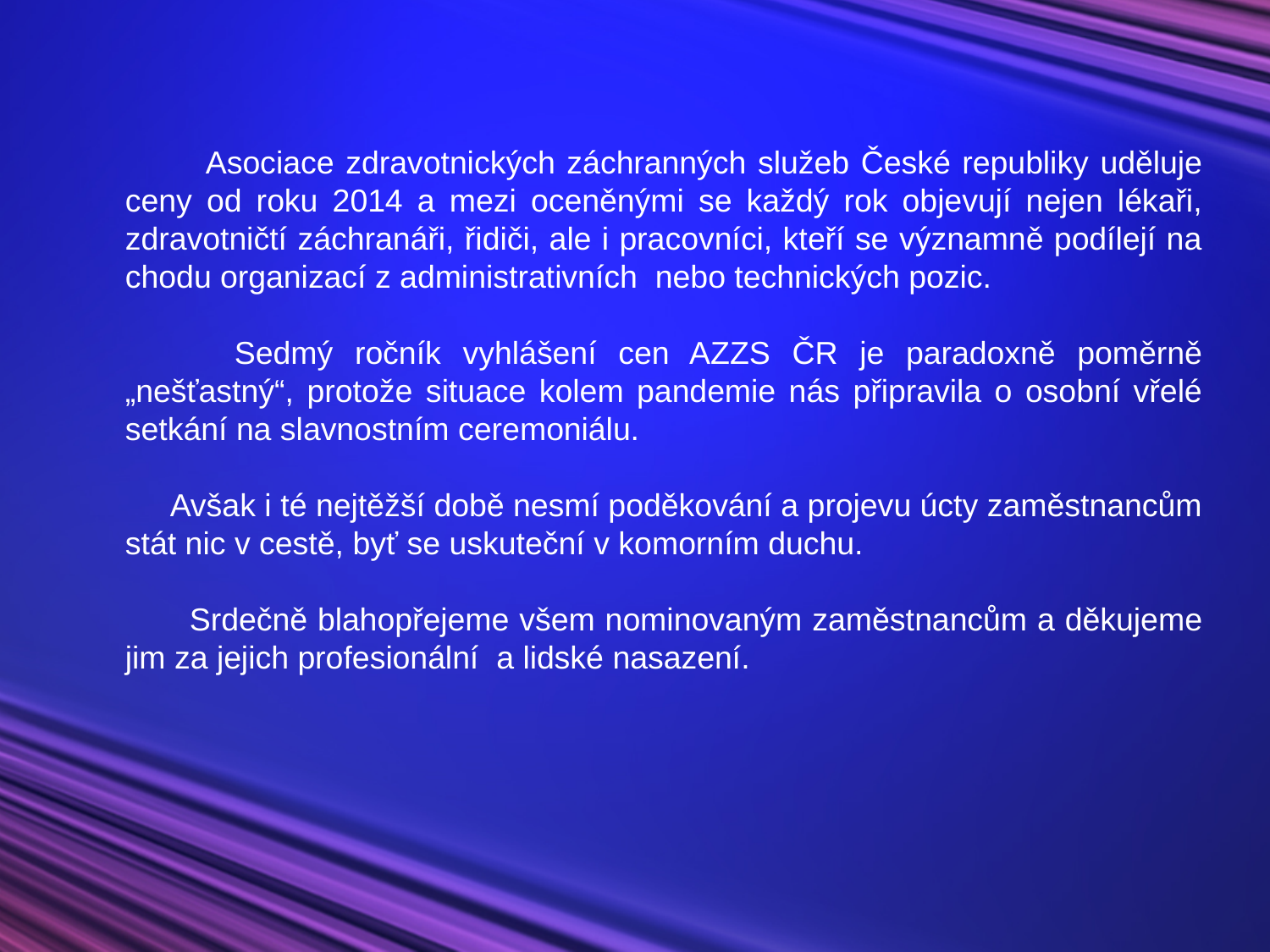

Asociace zdravotnických záchranných služeb České republiky uděluje ceny od roku 2014 a mezi oceněnými se každý rok objevují nejen lékaři, zdravotničtí záchranáři, řidiči, ale i pracovníci, kteří se významně podílejí na chodu organizací z administrativních  nebo technických pozic.

	     Sedmý ročník vyhlášení cen AZZS ČR je paradoxně poměrně „nešťastný“, protože situace kolem pandemie nás připravila o osobní vřelé setkání na slavnostním ceremoniálu.

	     Avšak i té nejtěžší době nesmí poděkování a projevu úcty zaměstnancům stát nic v cestě, byť se uskuteční v komorním duchu.

           Srdečně blahopřejeme všem nominovaným zaměstnancům a děkujeme jim za jejich profesionální  a lidské nasazení.